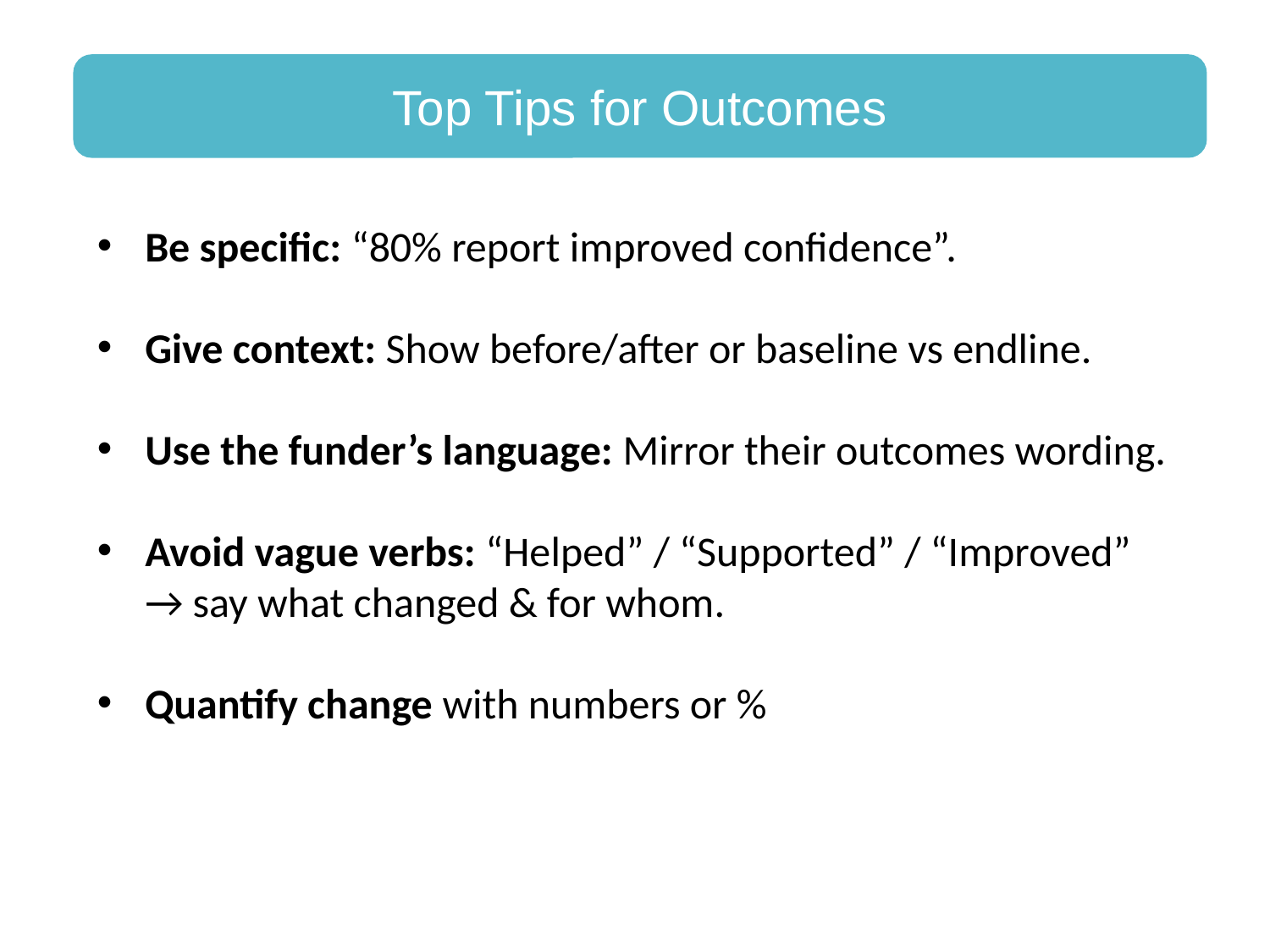

Top Tips for Outcomes
Be specific: “80% report improved confidence”.

Give context: Show before/after or baseline vs endline.

Use the funder’s language: Mirror their outcomes wording.

Avoid vague verbs: “Helped” / “Supported” / “Improved” → say what changed & for whom.

Quantify change with numbers or %